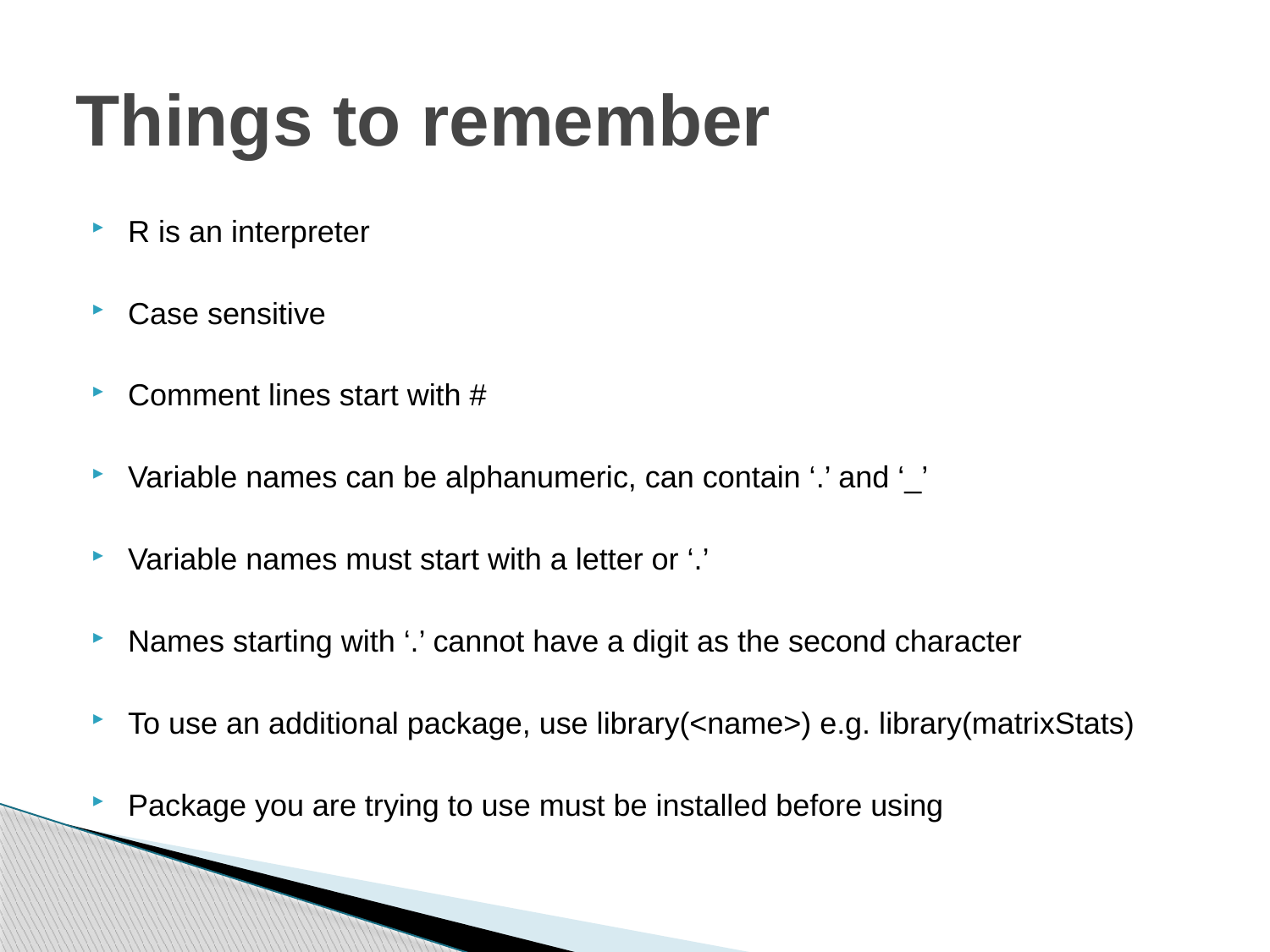

# Things to remember
R is an interpreter

Case sensitive

Comment lines start with #

Variable names can be alphanumeric, can contain ‘.’ and ‘_’

Variable names must start with a letter or ‘.’

Names starting with ‘.’ cannot have a digit as the second character

To use an additional package, use library(<name>) e.g. library(matrixStats)

Package you are trying to use must be installed before using